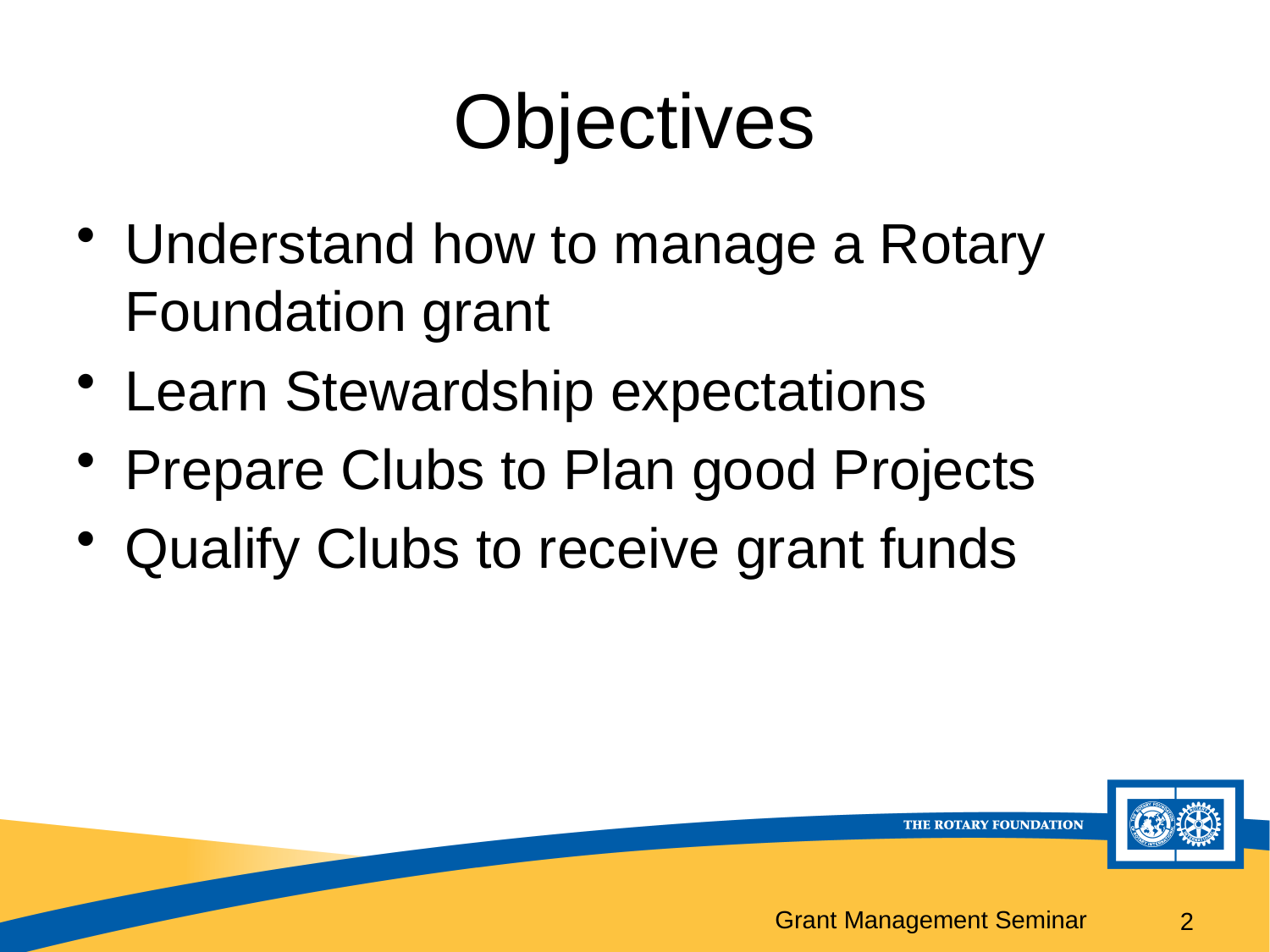

# Objectives
Understand how to manage a Rotary Foundation grant
Learn Stewardship expectations
Prepare Clubs to Plan good Projects
Qualify Clubs to receive grant funds
2